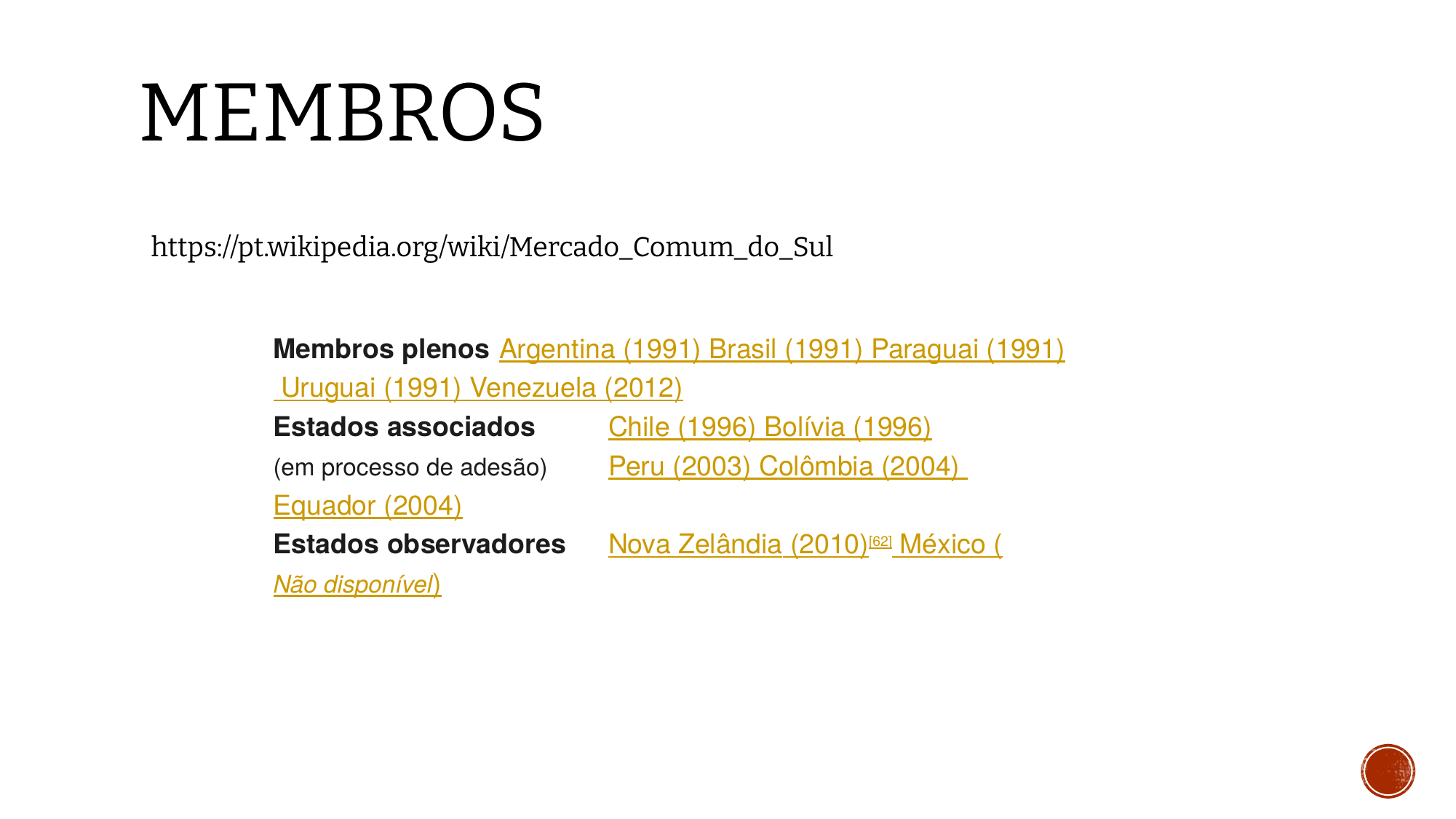

# Membros
https://pt.wikipedia.org/wiki/Mercado_Comum_do_Sul
Membros plenos	 Argentina (1991)	 Brasil (1991)	 Paraguai (1991)	 Uruguai (1991)	 Venezuela (2012)
Estados associados	 Chile (1996)	 Bolívia (1996)
(em processo de adesão)	 Peru (2003)	 Colômbia (2004)	 Equador (2004)
Estados observadores	 Nova Zelândia (2010)[62]	 México (Não disponível)